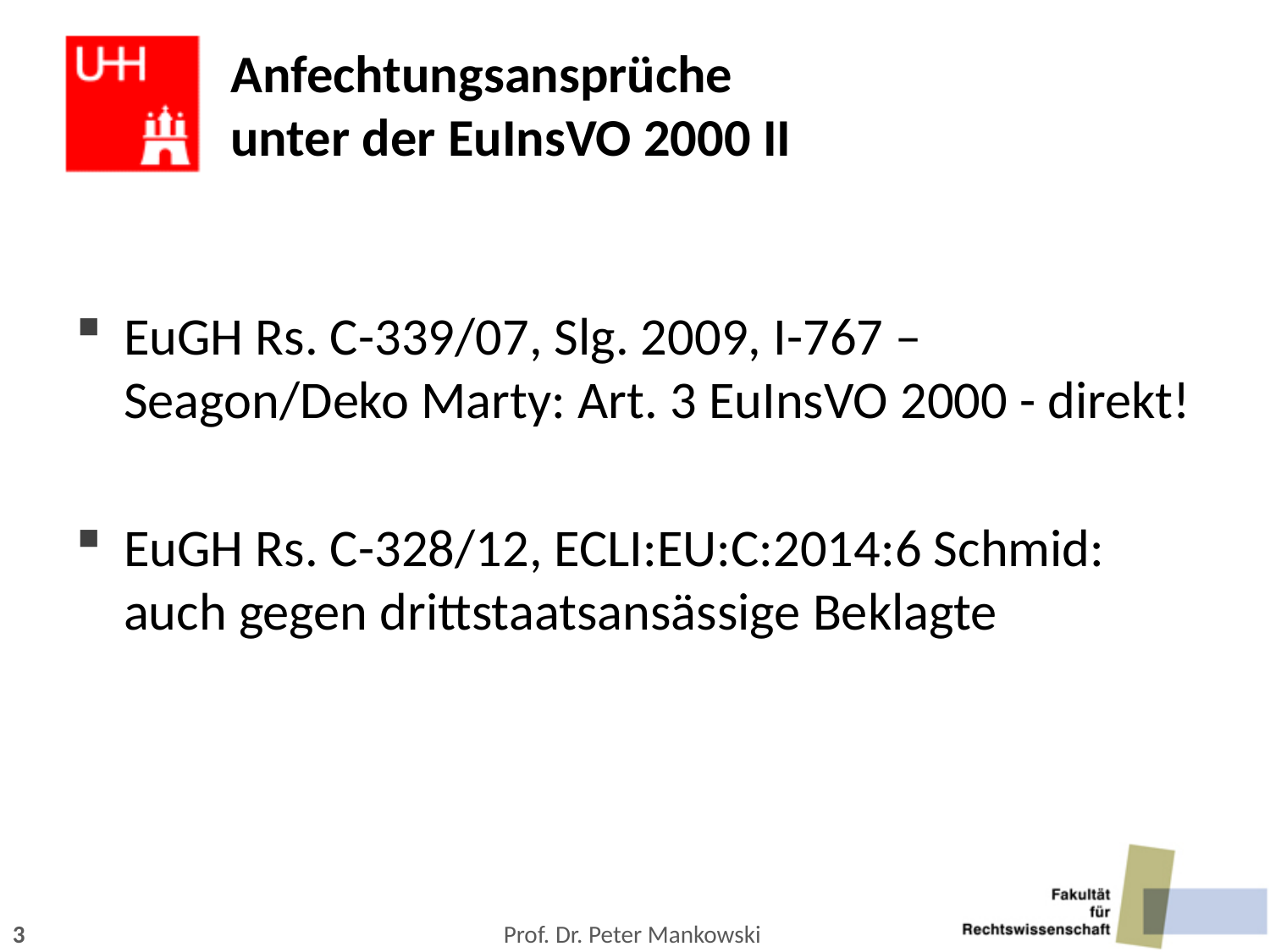

# Anfechtungsansprüche unter der EuInsVO 2000 II

EuGH Rs. C-339/07, Slg. 2009, I-767 – Seagon/Deko Marty: Art. 3 EuInsVO 2000 - direkt!

EuGH Rs. C-328/12, ECLI:EU:C:2014:6 Schmid: auch gegen drittstaatsansässige Beklagte